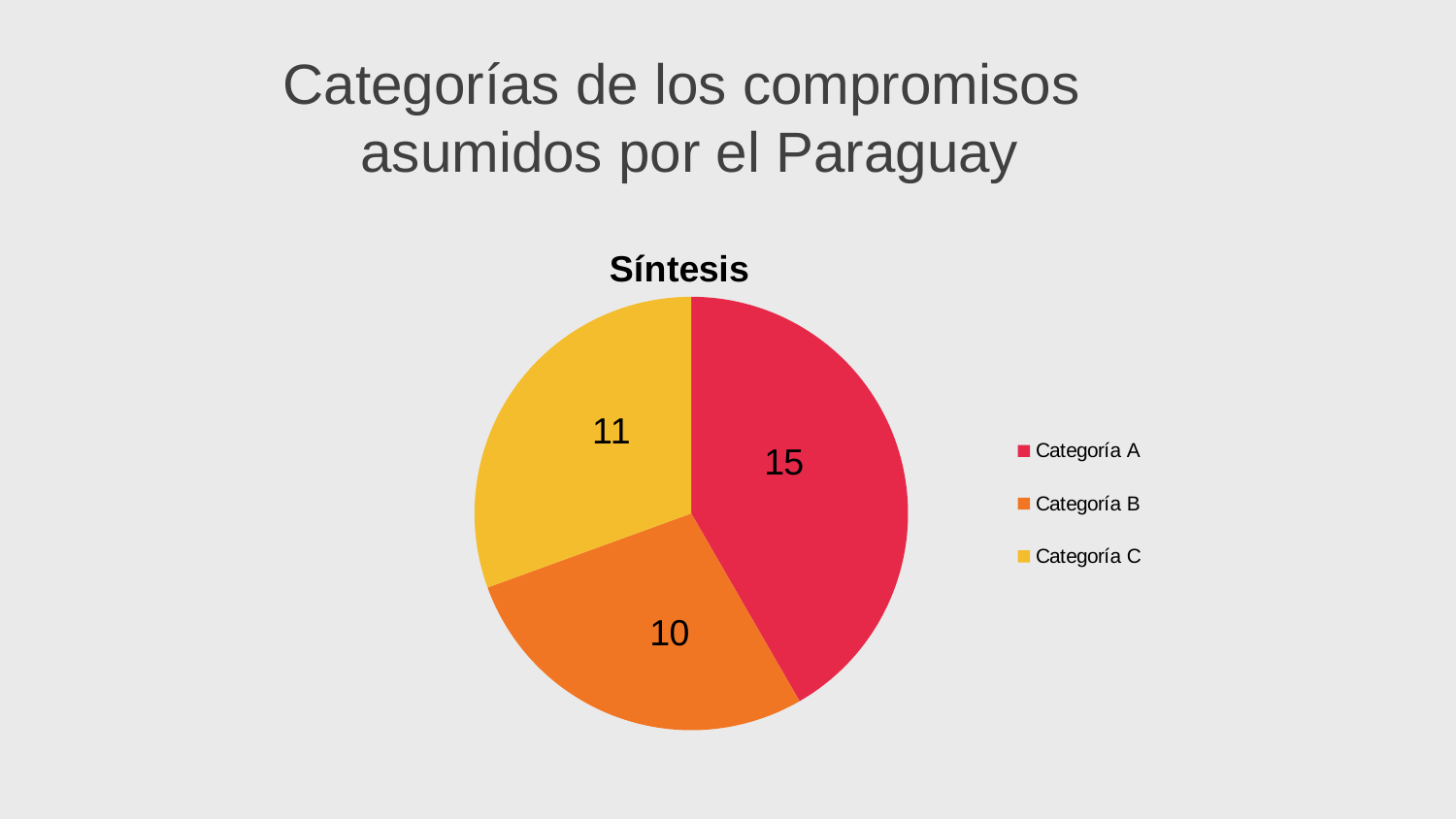

# Categorías de los compromisos asumidos por el Paraguay

### Chart: Síntesis

| Category |  |
|---|---|
| Categoría A | 15.0 |
| Categoría B | 10.0 |
| Categoría C | 11.0 |